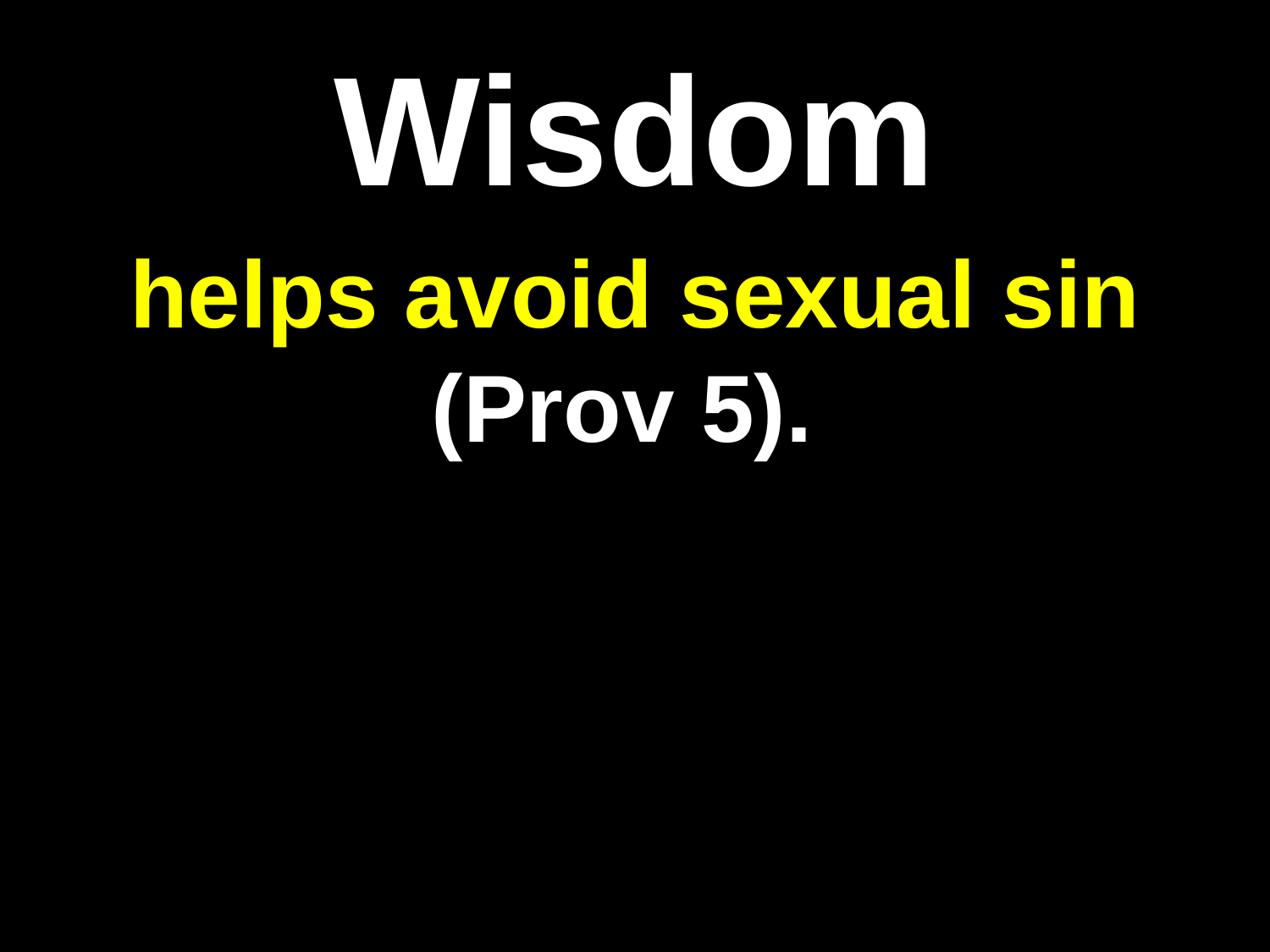

# Wisdom
helps avoid sexual sin (Prov 5).